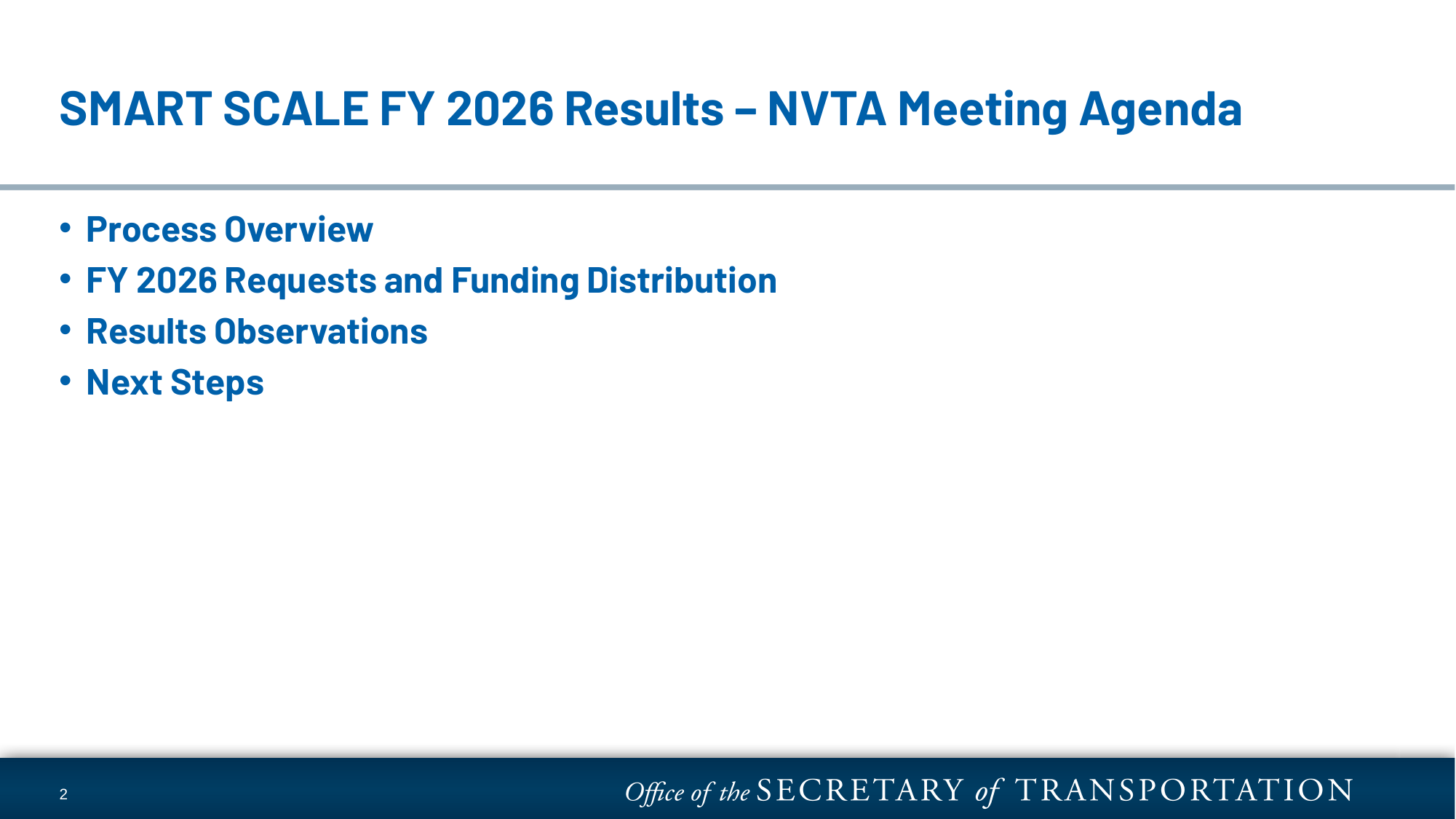

SMART SCALE FY 2026 Results – NVTA Meeting Agenda
Process Overview
FY 2026 Requests and Funding Distribution
Results Observations
Next Steps

2